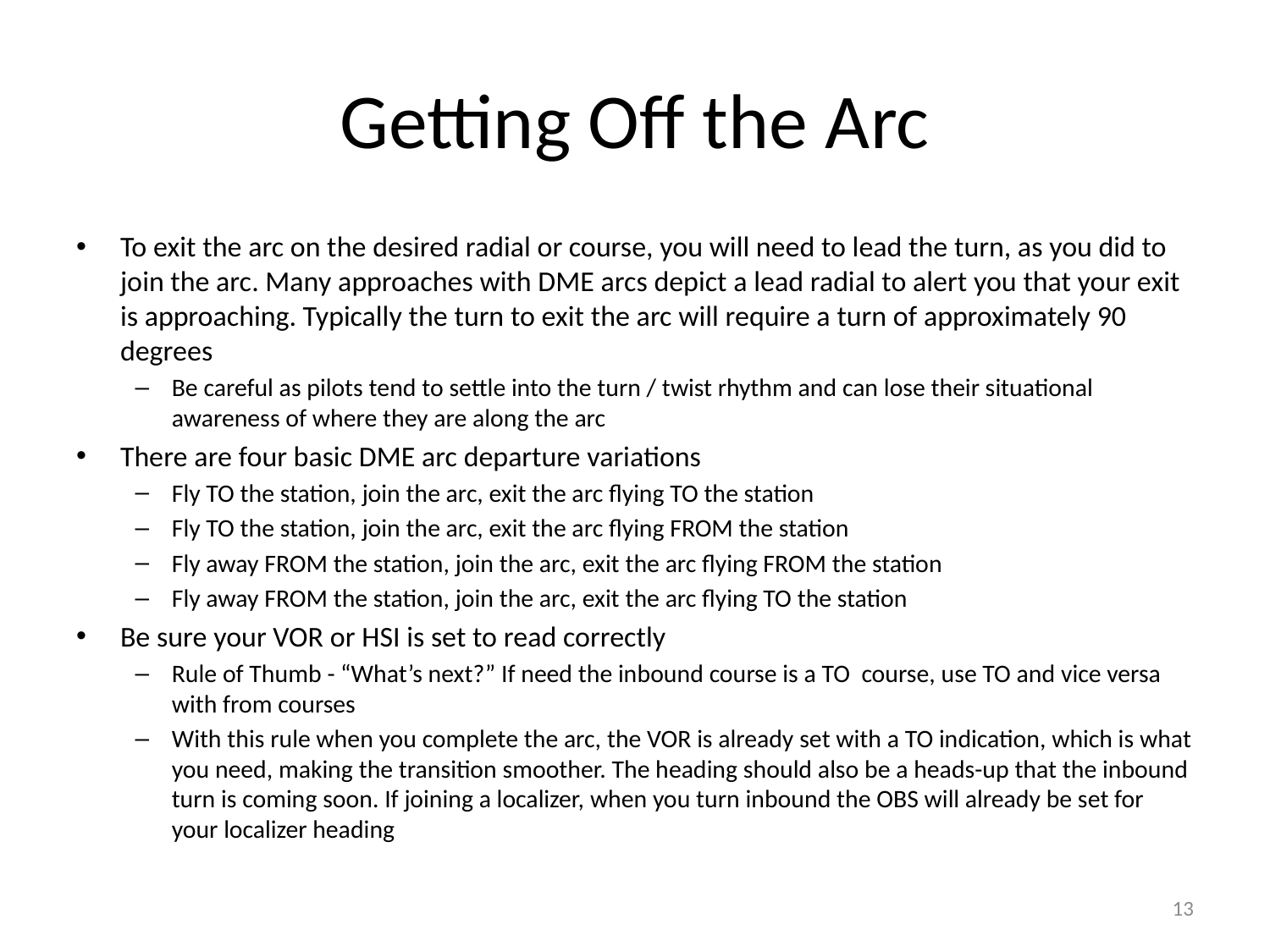

# Getting Off the Arc
To exit the arc on the desired radial or course, you will need to lead the turn, as you did to join the arc. Many approaches with DME arcs depict a lead radial to alert you that your exit is approaching. Typically the turn to exit the arc will require a turn of approximately 90 degrees
Be careful as pilots tend to settle into the turn / twist rhythm and can lose their situational awareness of where they are along the arc
There are four basic DME arc departure variations
Fly TO the station, join the arc, exit the arc flying TO the station
Fly TO the station, join the arc, exit the arc flying FROM the station
Fly away FROM the station, join the arc, exit the arc flying FROM the station
Fly away FROM the station, join the arc, exit the arc flying TO the station
Be sure your VOR or HSI is set to read correctly
Rule of Thumb - “What’s next?” If need the inbound course is a TO  course, use TO and vice versa with from courses
With this rule when you complete the arc, the VOR is already set with a TO indication, which is what you need, making the transition smoother. The heading should also be a heads-up that the inbound turn is coming soon. If joining a localizer, when you turn inbound the OBS will already be set for your localizer heading
13